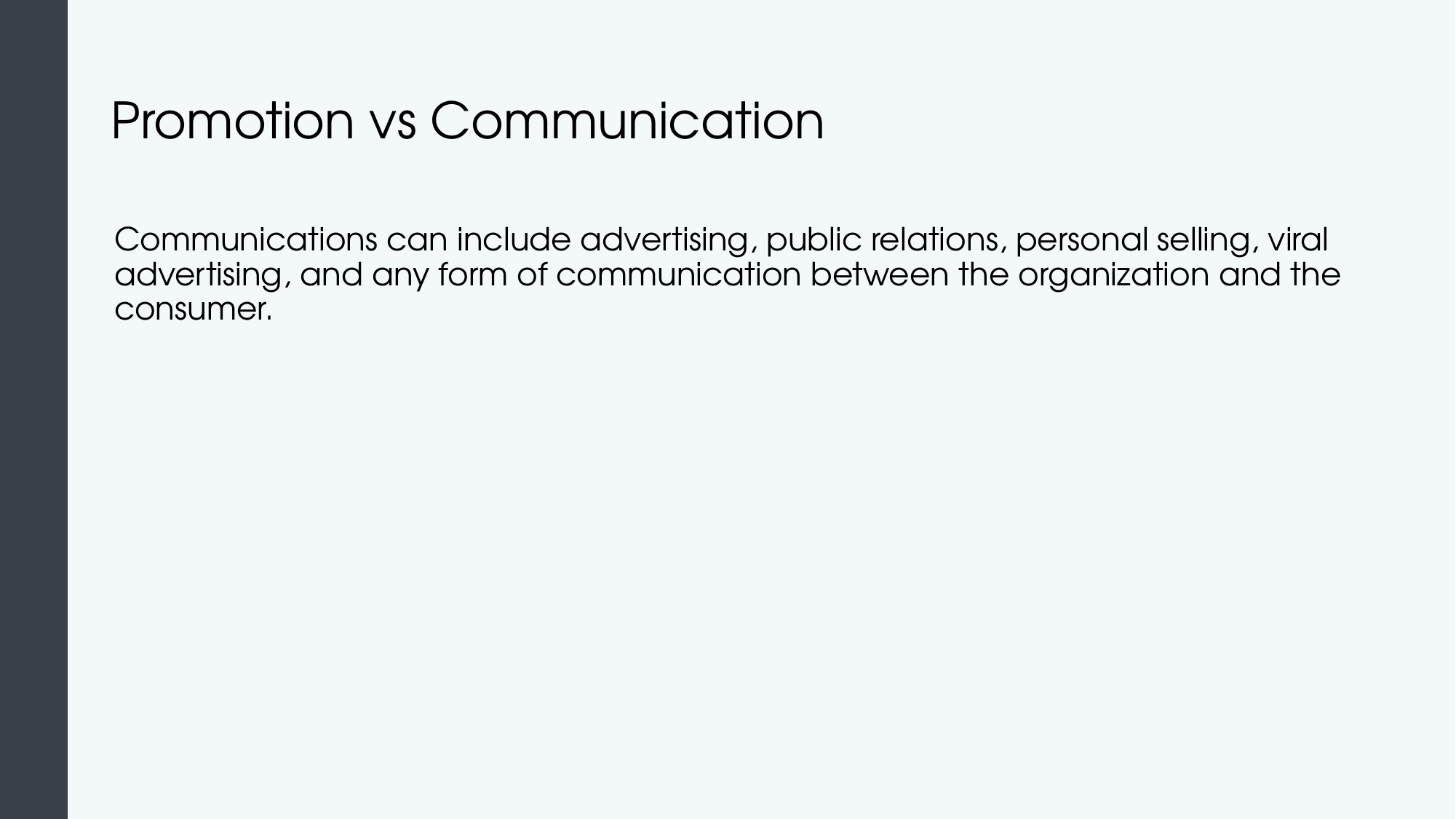

# Promotion vs Communication
Communications can include advertising, public relations, personal selling, viral advertising, and any form of communication between the organization and the consumer.